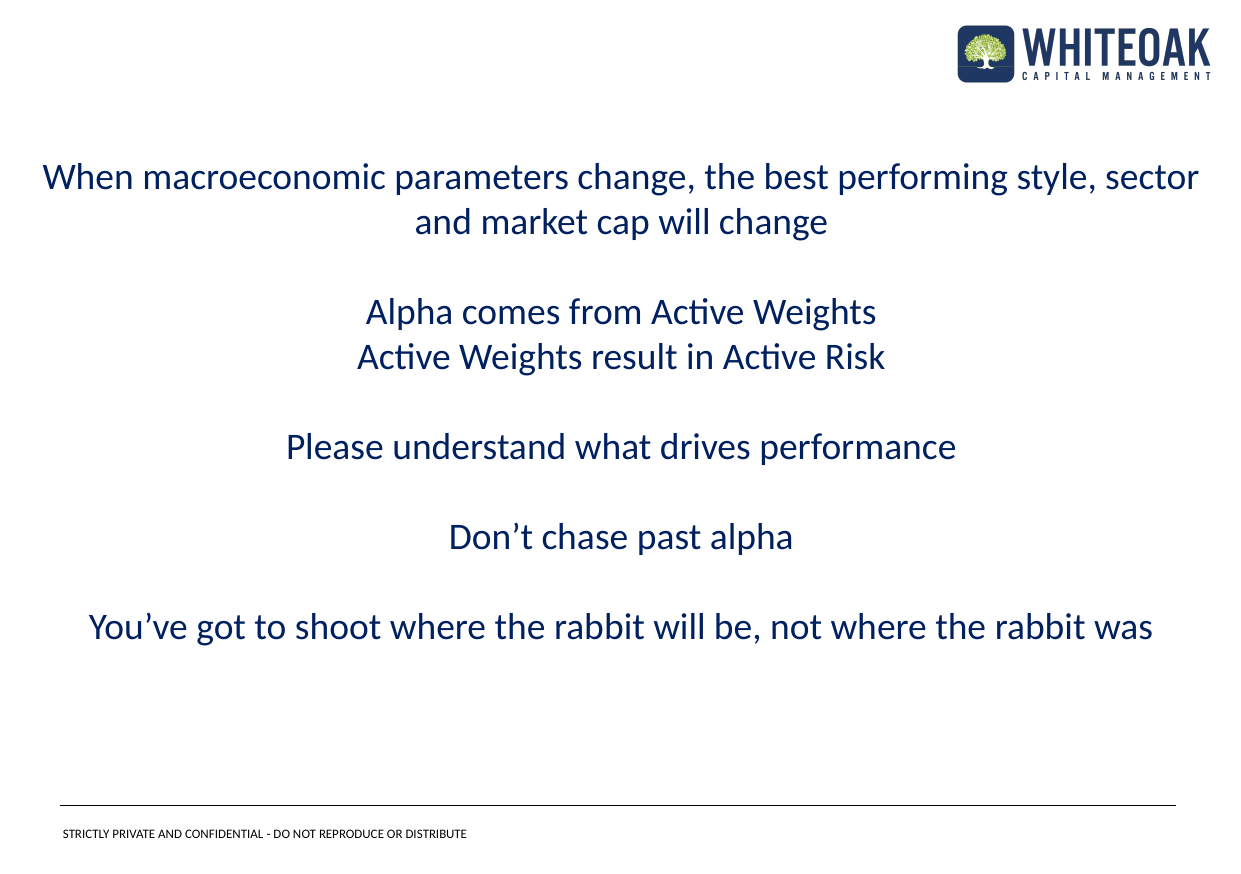

When macroeconomic parameters change, the best performing style, sector and market cap will change

Alpha comes from Active Weights
Active Weights result in Active Risk

Please understand what drives performance

Don’t chase past alpha

You’ve got to shoot where the rabbit will be, not where the rabbit was